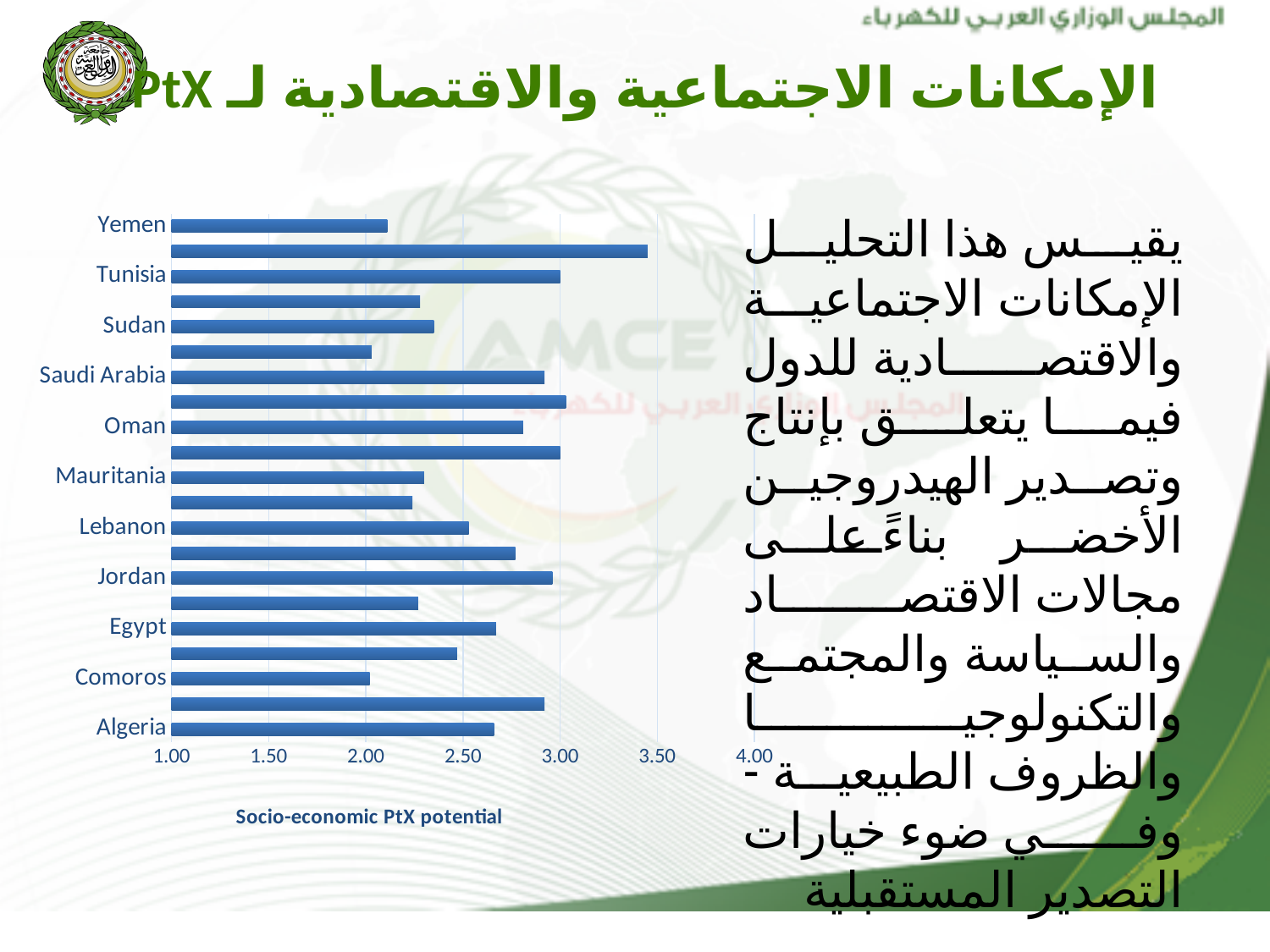

الإمكانات الاجتماعية والاقتصادية لـ PtX

### Chart

| Category |  |
|---|---|
| Algeria | 2.66 |
| Bahrain | 2.92 |
| Comoros | 2.02 |
| Djibouti | 2.47 |
| Egypt | 2.67 |
| Iraq | 2.27 |
| Jordan | 2.96 |
| Kuwait | 2.77 |
| Lebanon | 2.53 |
| Libya | 2.24 |
| Mauritania | 2.3 |
| Morocco | 3.0 |
| Oman | 2.81 |
| Qatar | 3.03 |
| Saudi Arabia | 2.92 |
| Somalia | 2.03 |
| Sudan | 2.35 |
| Syria | 2.28 |
| Tunisia | 3.0 |
| UAE | 3.45 |
| Yemen | 2.11 |
يقيس هذا التحليل الإمكانات الاجتماعية والاقتصادية للدول فيما يتعلق بإنتاج وتصدير الهيدروجين الأخضر بناءً على مجالات الاقتصاد والسياسة والمجتمع والتكنولوجيا والظروف الطبيعية - وفي ضوء خيارات التصدير المستقبلية